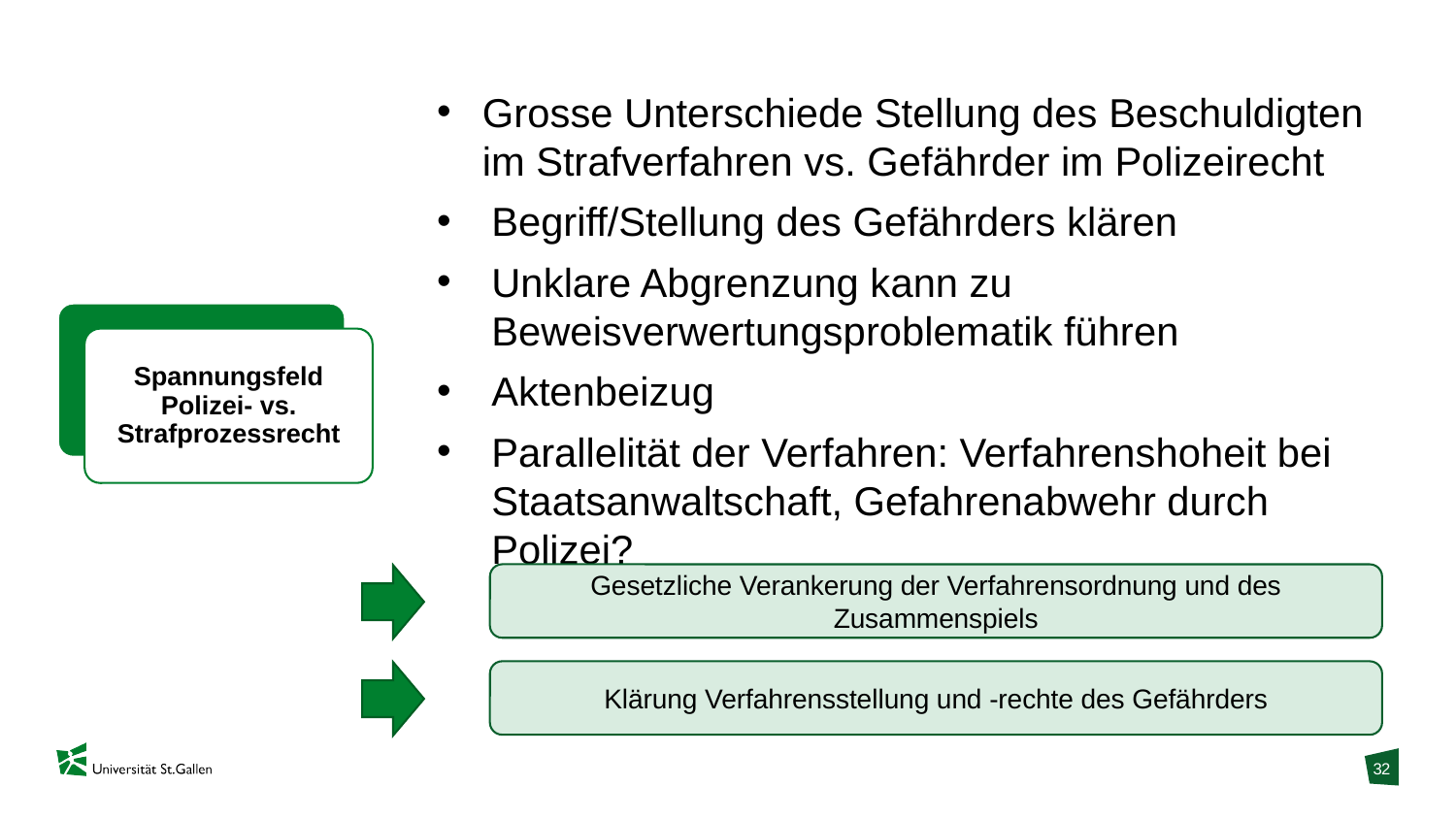

Grosse Unterschiede Stellung des Beschuldigten im Strafverfahren vs. Gefährder im Polizeirecht
Begriff/Stellung des Gefährders klären
Unklare Abgrenzung kann zu Beweisverwertungsproblematik führen
Aktenbeizug
Parallelität der Verfahren: Verfahrenshoheit bei Staatsanwaltschaft, Gefahrenabwehr durch Polizei?

Spannungsfeld Polizei- vs. Strafprozessrecht
Gesetzliche Verankerung der Verfahrensordnung und des Zusammenspiels

Klärung Verfahrensstellung und -rechte des Gefährders

32